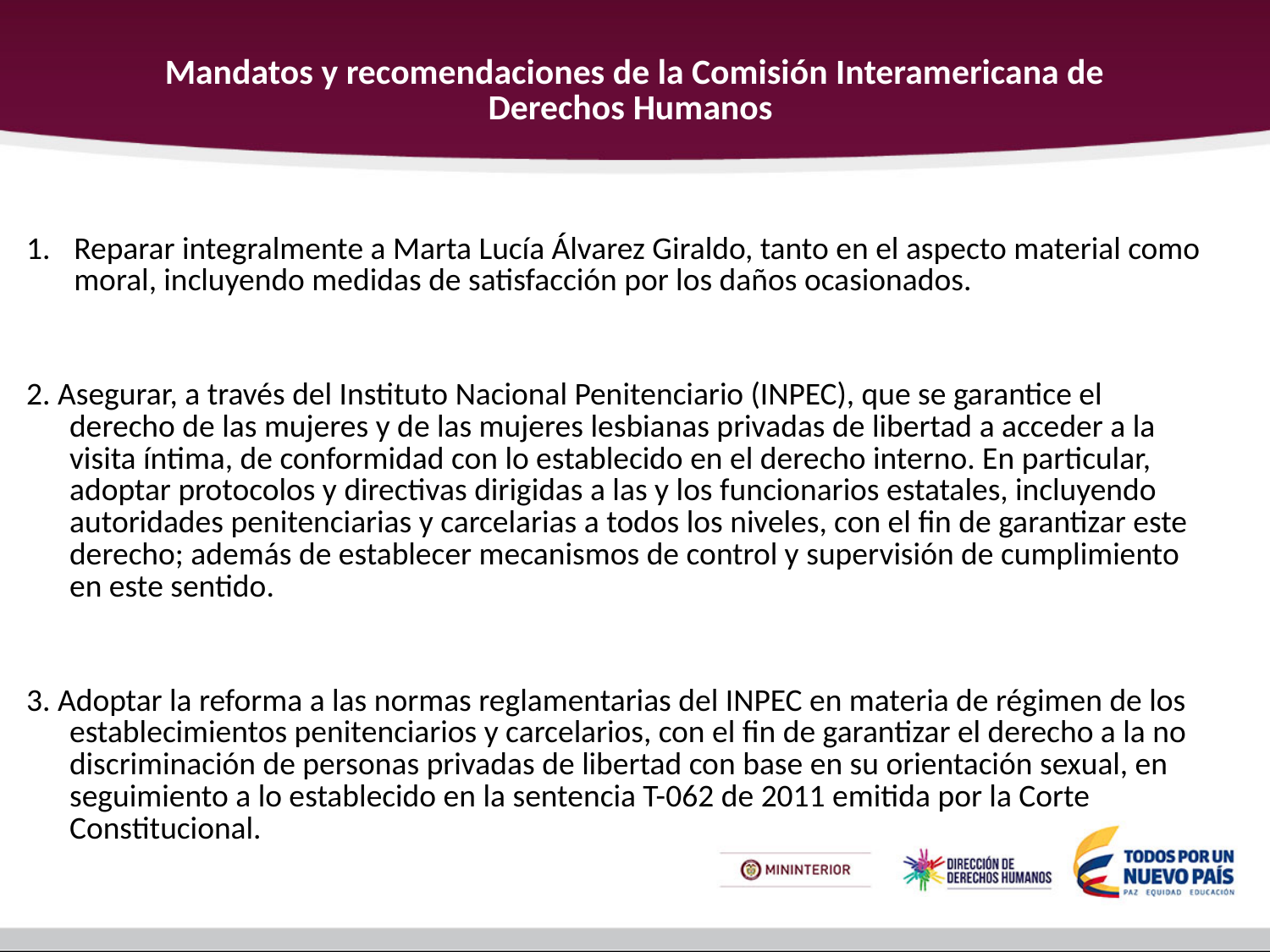

# Mandatos y recomendaciones de la Comisión Interamericana de Derechos Humanos

Reparar integralmente a Marta Lucía Álvarez Giraldo, tanto en el aspecto material como moral, incluyendo medidas de satisfacción por los daños ocasionados.

2. Asegurar, a través del Instituto Nacional Penitenciario (INPEC), que se garantice el derecho de las mujeres y de las mujeres lesbianas privadas de libertad a acceder a la visita íntima, de conformidad con lo establecido en el derecho interno. En particular, adoptar protocolos y directivas dirigidas a las y los funcionarios estatales, incluyendo autoridades penitenciarias y carcelarias a todos los niveles, con el fin de garantizar este derecho; además de establecer mecanismos de control y supervisión de cumplimiento en este sentido.

3. Adoptar la reforma a las normas reglamentarias del INPEC en materia de régimen de los establecimientos penitenciarios y carcelarios, con el fin de garantizar el derecho a la no discriminación de personas privadas de libertad con base en su orientación sexual, en seguimiento a lo establecido en la sentencia T-062 de 2011 emitida por la Corte Constitucional.